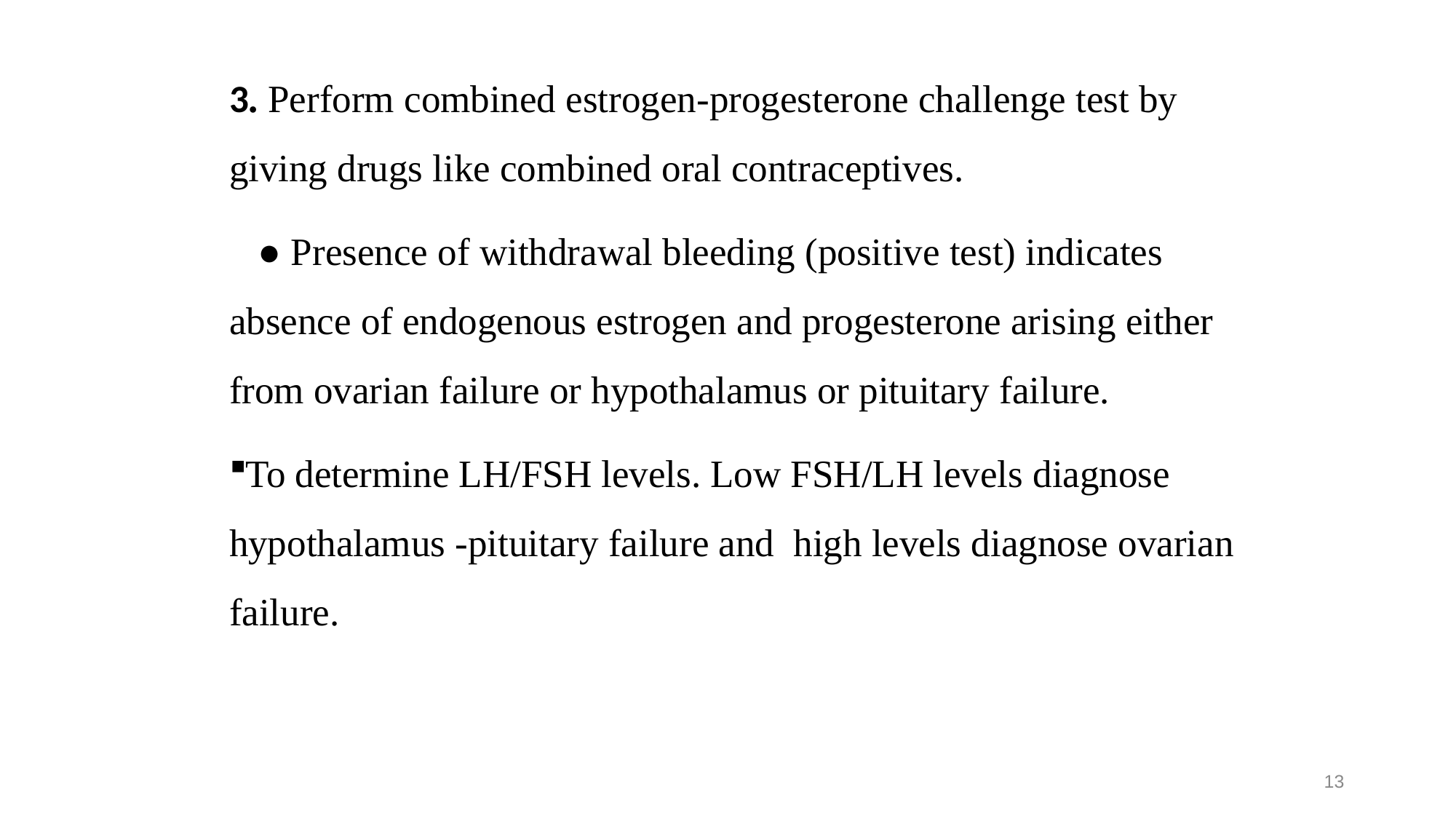

3. Perform combined estrogen-progesterone challenge test by giving drugs like combined oral contraceptives.
   ● Presence of withdrawal bleeding (positive test) indicates absence of endogenous estrogen and progesterone arising either from ovarian failure or hypothalamus or pituitary failure.
To determine LH/FSH levels. Low FSH/LH levels diagnose hypothalamus -pituitary failure and  high levels diagnose ovarian failure.

13